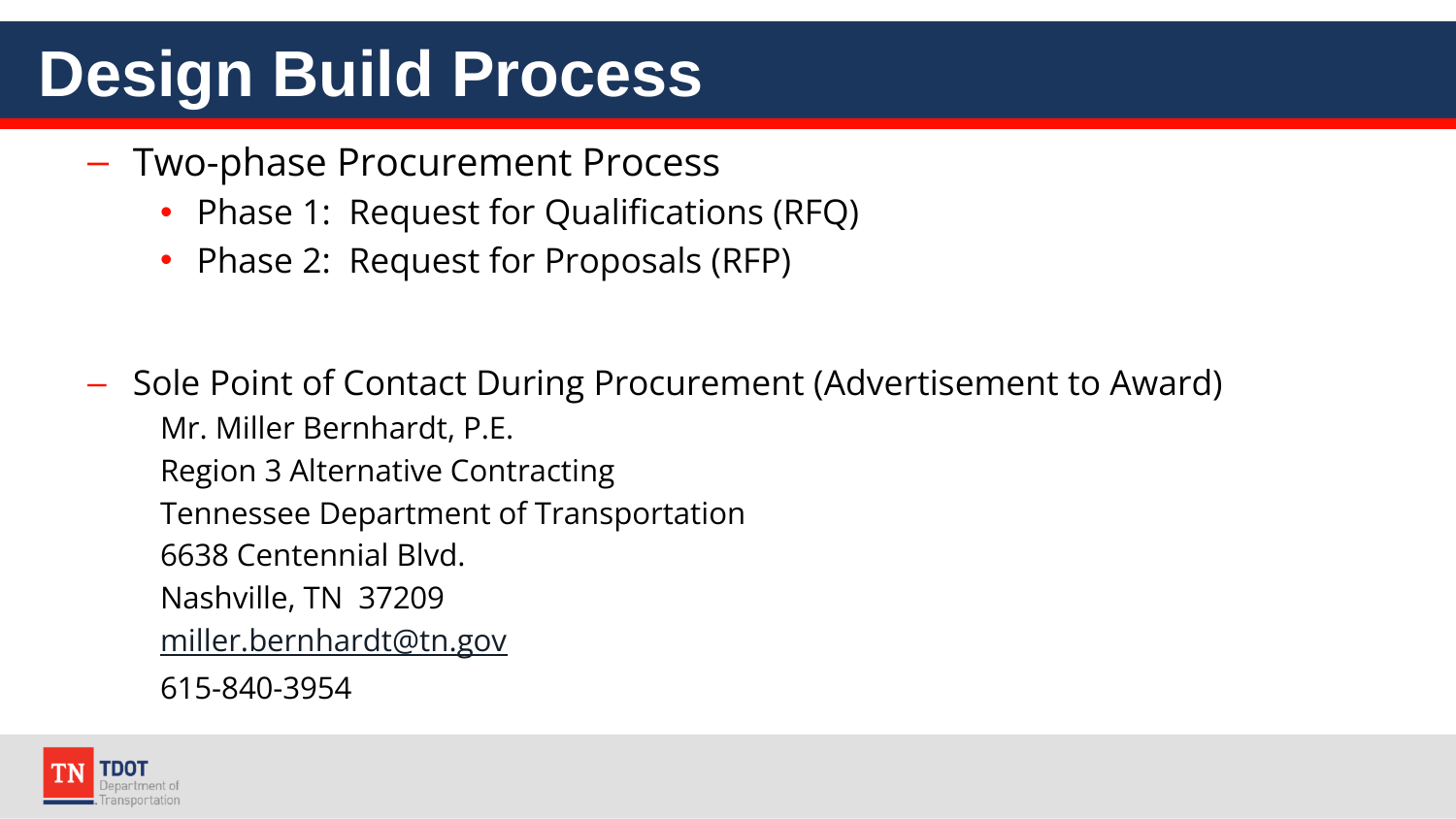

# Design Build Process
Two-phase Procurement Process
Phase 1:  Request for Qualifications (RFQ)
Phase 2:  Request for Proposals (RFP)

Sole Point of Contact During Procurement (Advertisement to Award)
Mr. Miller Bernhardt, P.E.
Region 3 Alternative Contracting
Tennessee Department of Transportation
6638 Centennial Blvd.
Nashville, TN  37209
miller.bernhardt@tn.gov
615-840-3954